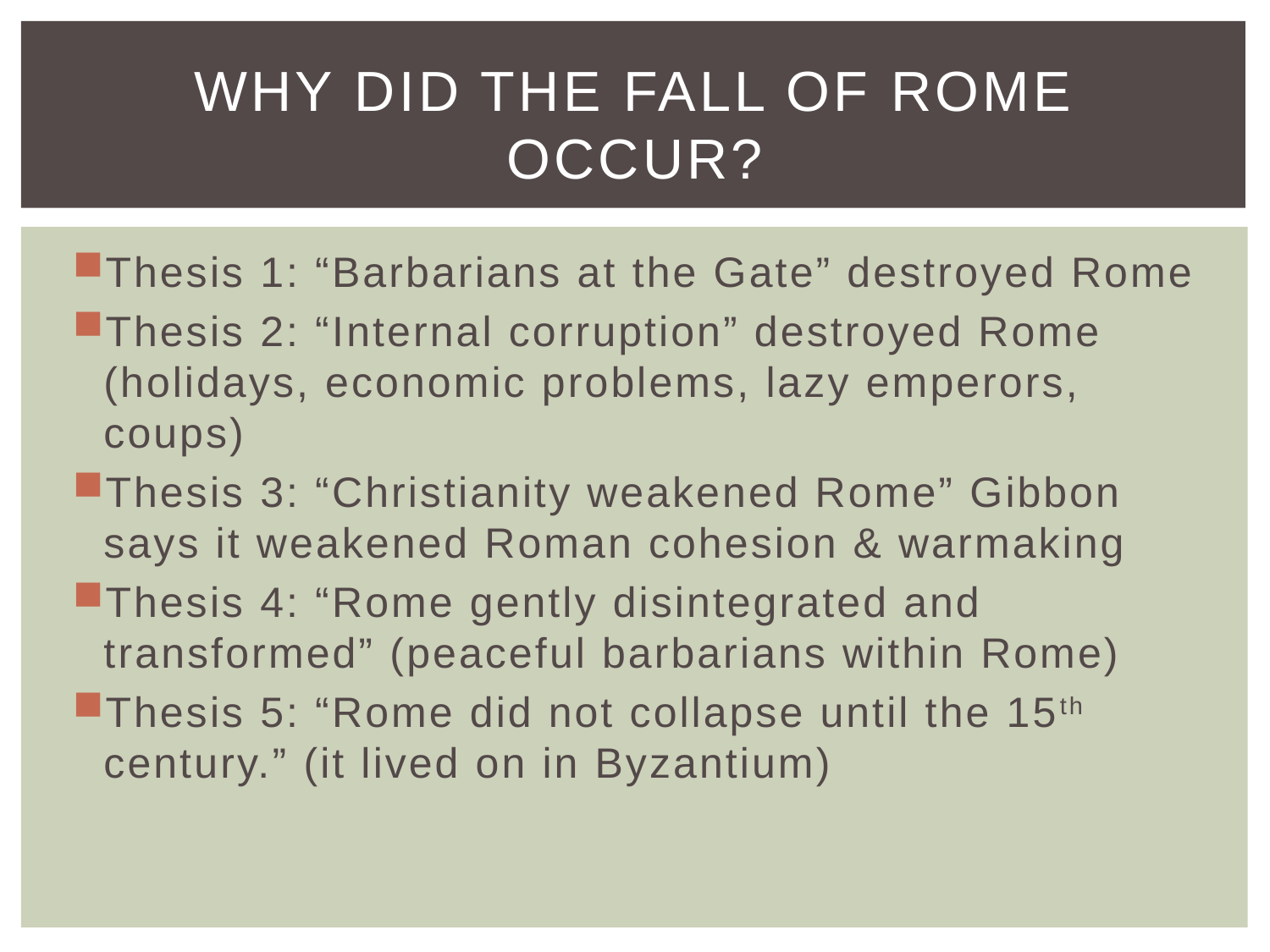

# Why did the Fall of Rome occur?
Thesis 1: “Barbarians at the Gate” destroyed Rome
Thesis 2: “Internal corruption” destroyed Rome (holidays, economic problems, lazy emperors, coups)
Thesis 3: “Christianity weakened Rome” Gibbon says it weakened Roman cohesion & warmaking
Thesis 4: “Rome gently disintegrated and transformed” (peaceful barbarians within Rome)
Thesis 5: “Rome did not collapse until the 15th century.” (it lived on in Byzantium)